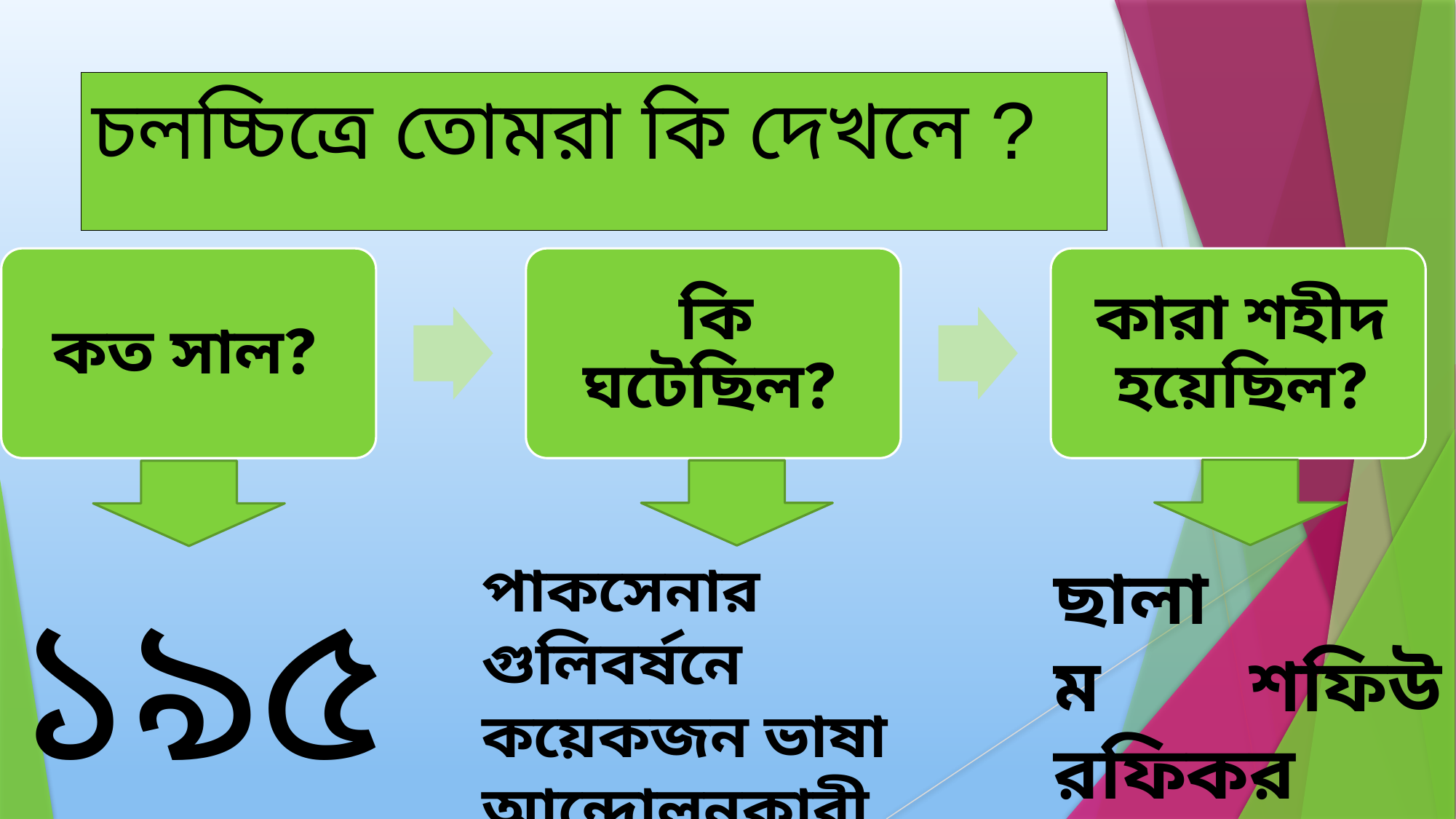

# চলচ্চিত্রে তোমরা কি দেখলে ?
কত সাল?

কি ঘটেছিল?

কারা শহীদ হয়েছিল?

১৯৫২
পাকসেনার গুলিবর্ষনে কয়েকজন ভাষা  আন্দোলনকারী শহিদ হয়
ছালাম
রফিক
জব্বার

শফিউর
বরকত